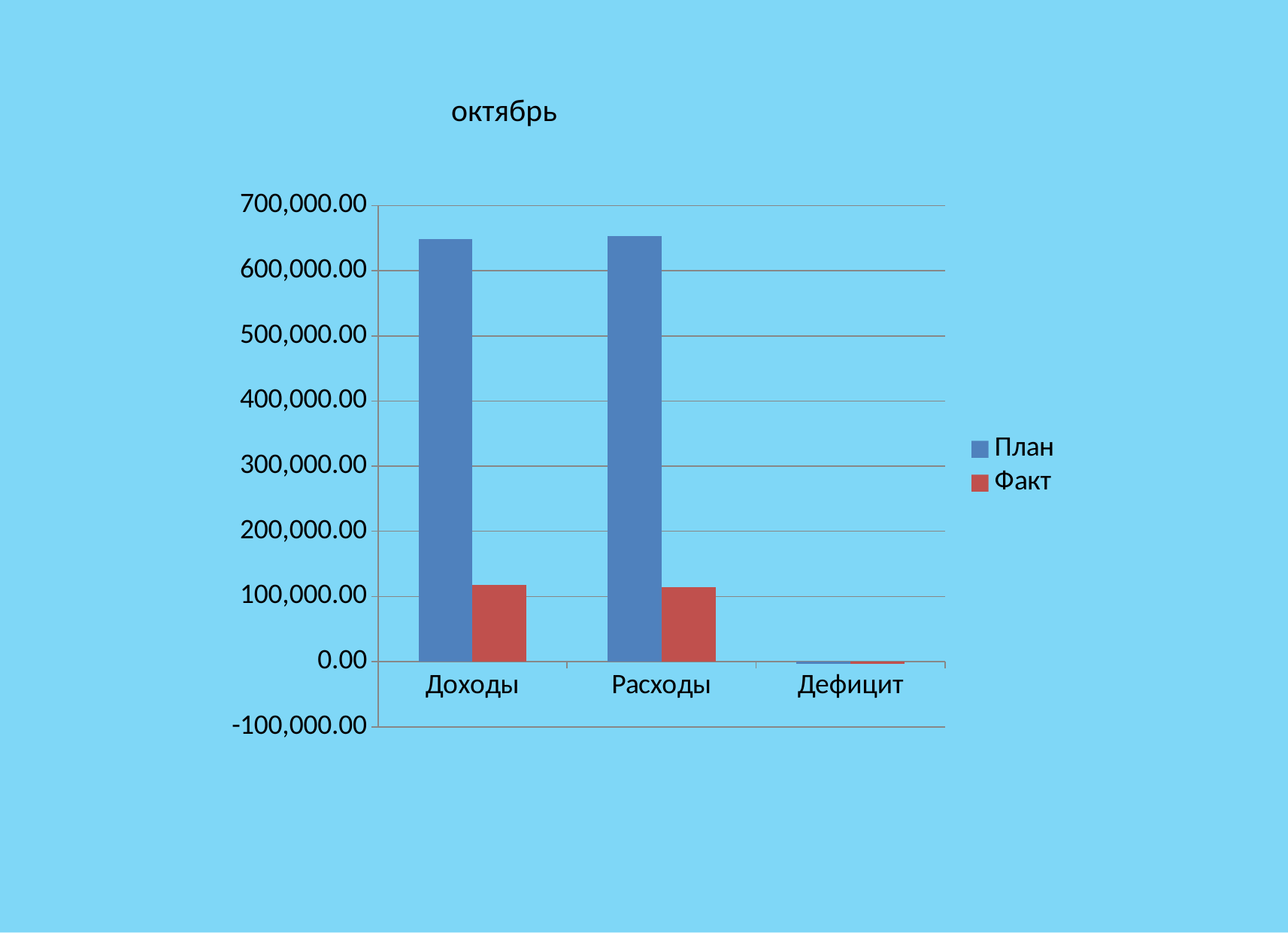

октябрь

### Chart

| Category | План | Факт |
|---|---|---|
| Доходы | 649162.7 | 117231.0 |
| Расходы | 652802.7 | 114017.5 |
| Дефицит | -3640.0 | -3213.6 |